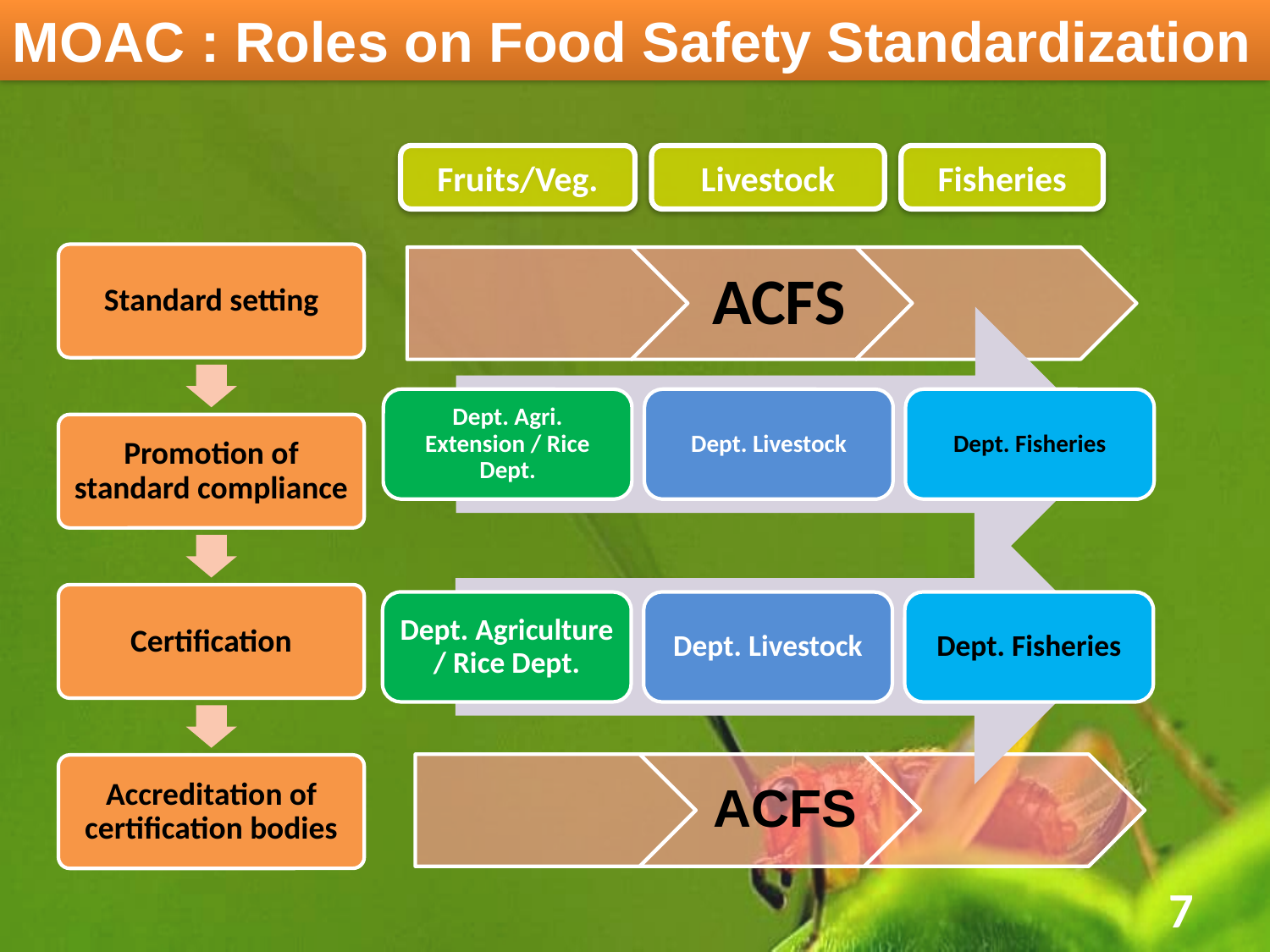

MOAC : Roles on Food Safety Standardization

ACFS

Fruits/Veg.
Livestock
Fisheries
Standard setting

Promotion of standard compliance

Certification

Accreditation of certification bodies
Dept. Agri. Extension / Rice Dept.
Dept. Livestock
Dept. Fisheries
Dept. Agriculture / Rice Dept.
Dept. Livestock
Dept. Fisheries

ACFS

7